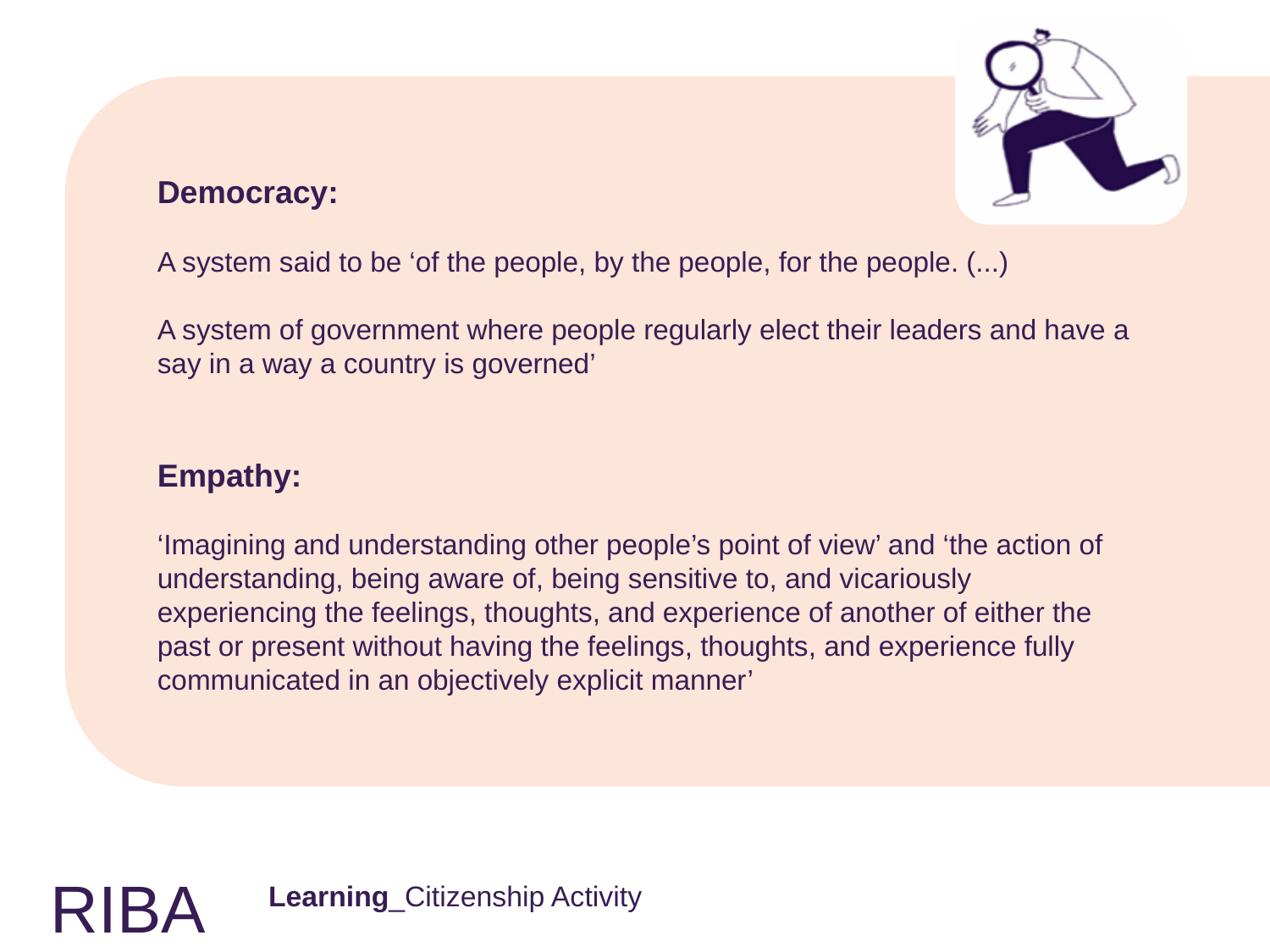

Democracy:

A system said to be ‘of the people, by the people, for the people. (...)

A system of government where people regularly elect their leaders and have a say in a way a country is governed’

Empathy:

‘Imagining and understanding other people’s point of view’ and ‘the action of understanding, being aware of, being sensitive to, and vicariously experiencing the feelings, thoughts, and experience of another of either the past or present without having the feelings, thoughts, and experience fully communicated in an objectively explicit manner’
RIBA
Learning_Citizenship Activity